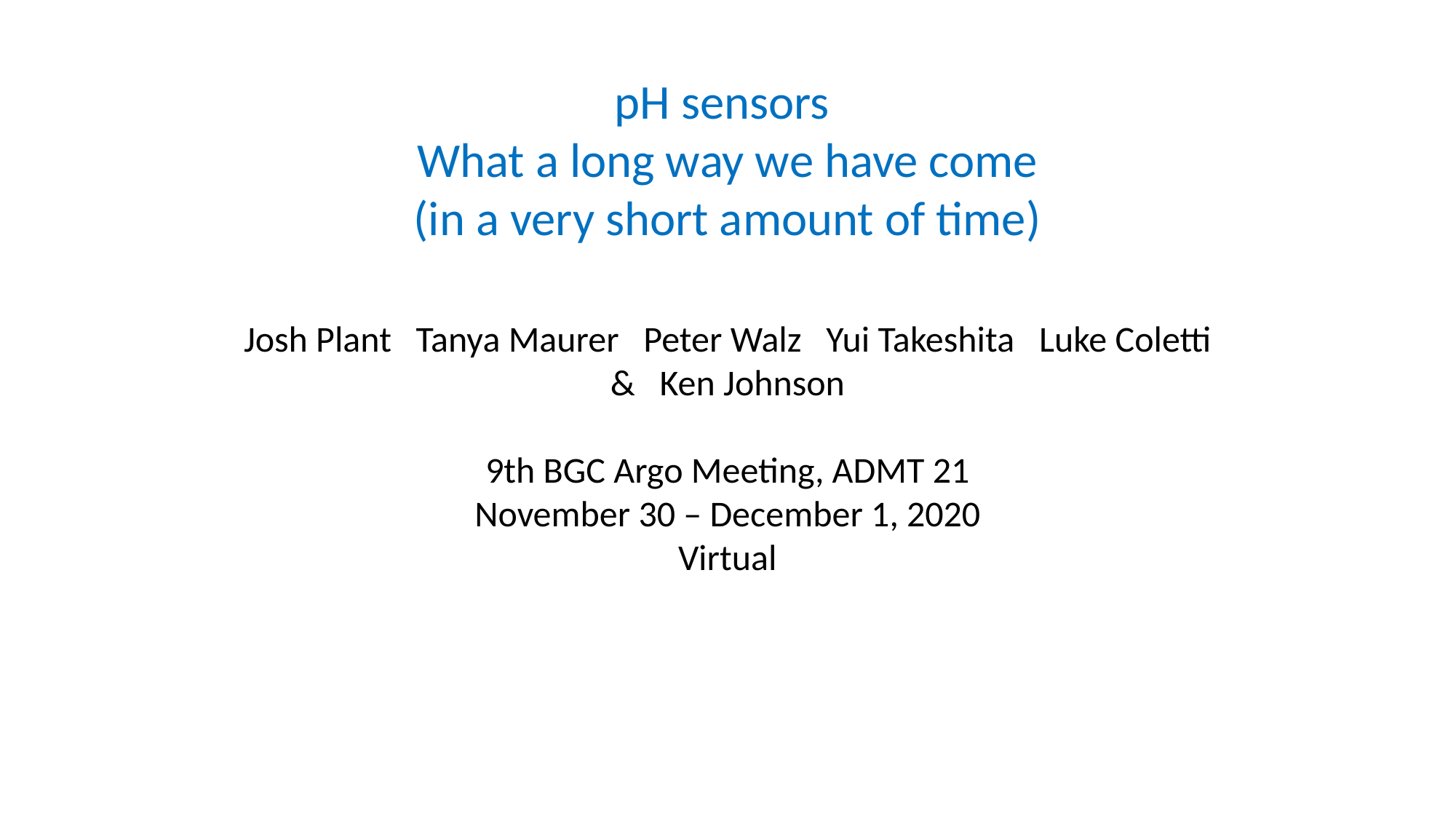

pH sensors
What a long way we have come
(in a very short amount of time)
Josh Plant   Tanya Maurer   Peter Walz   Yui Takeshita   Luke Coletti
&   Ken Johnson

9th BGC Argo Meeting, ADMT 21
November 30 – December 1, 2020
Virtual